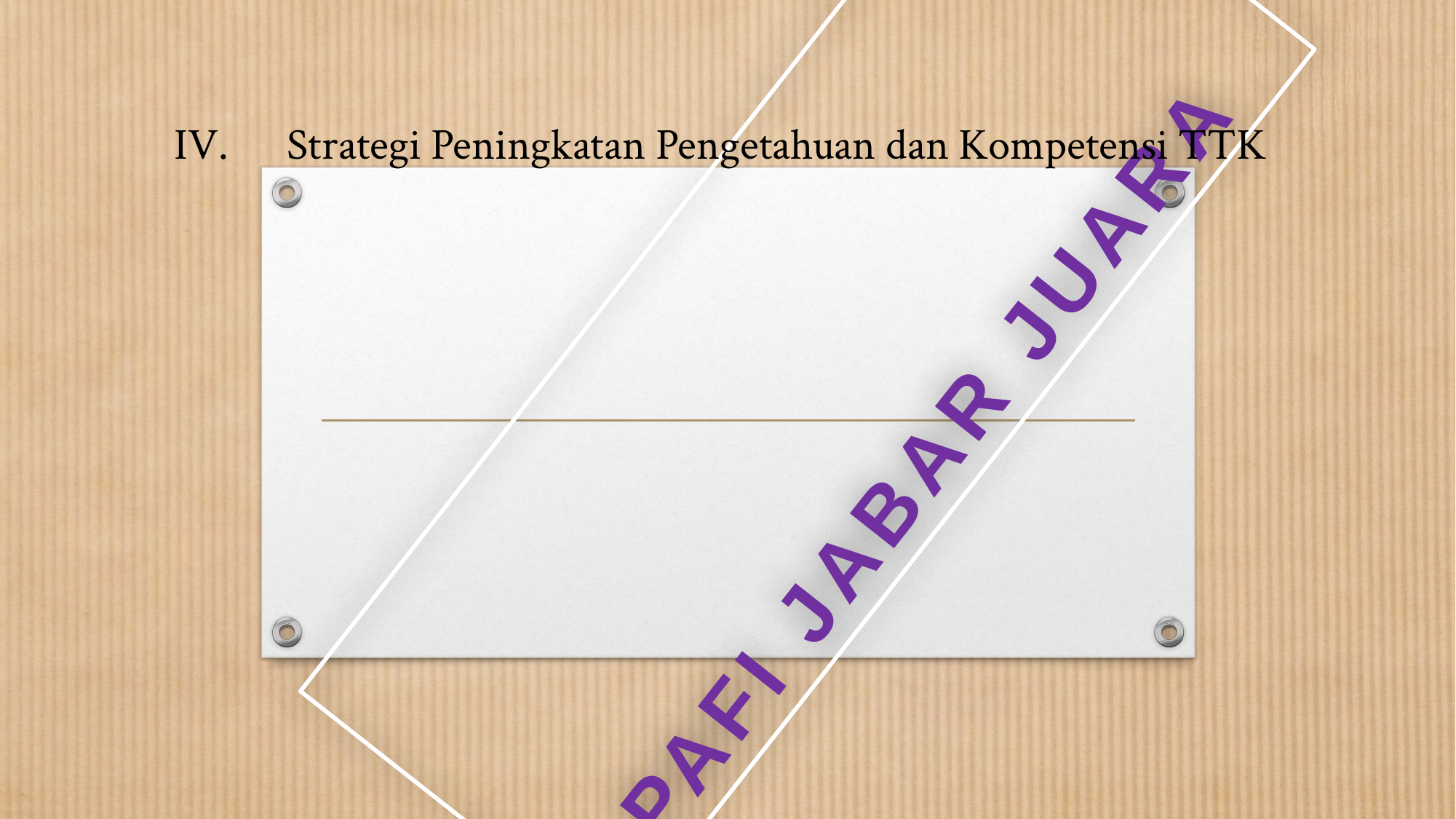

IV.      Strategi Peningkatan Pengetahuan dan Kompetensi TTK
# PAFI JABAR JUARA